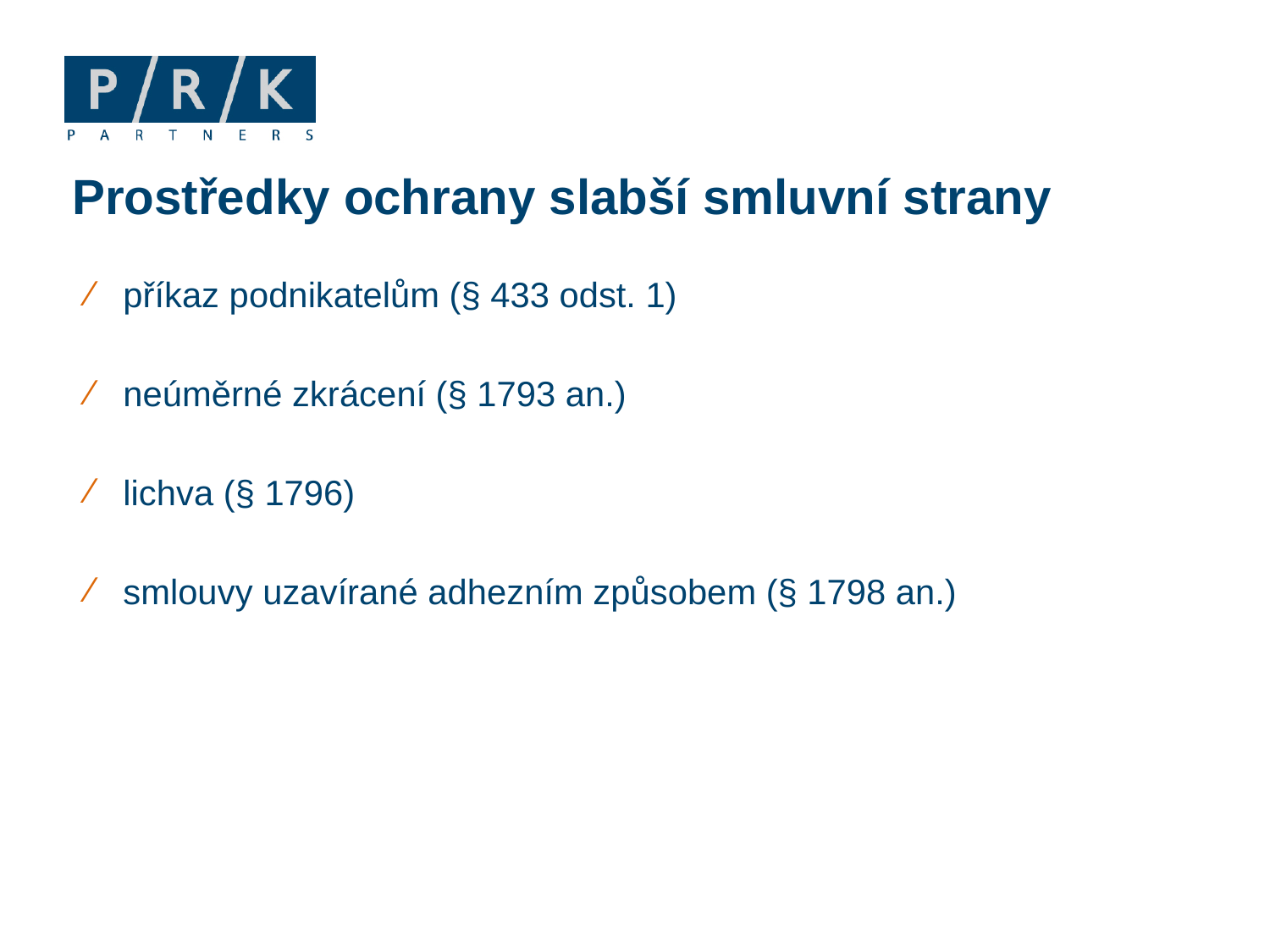

# Prostředky ochrany slabší smluvní strany
příkaz podnikatelům (§ 433 odst. 1)

neúměrné zkrácení (§ 1793 an.)

lichva (§ 1796)

smlouvy uzavírané adhezním způsobem (§ 1798 an.)